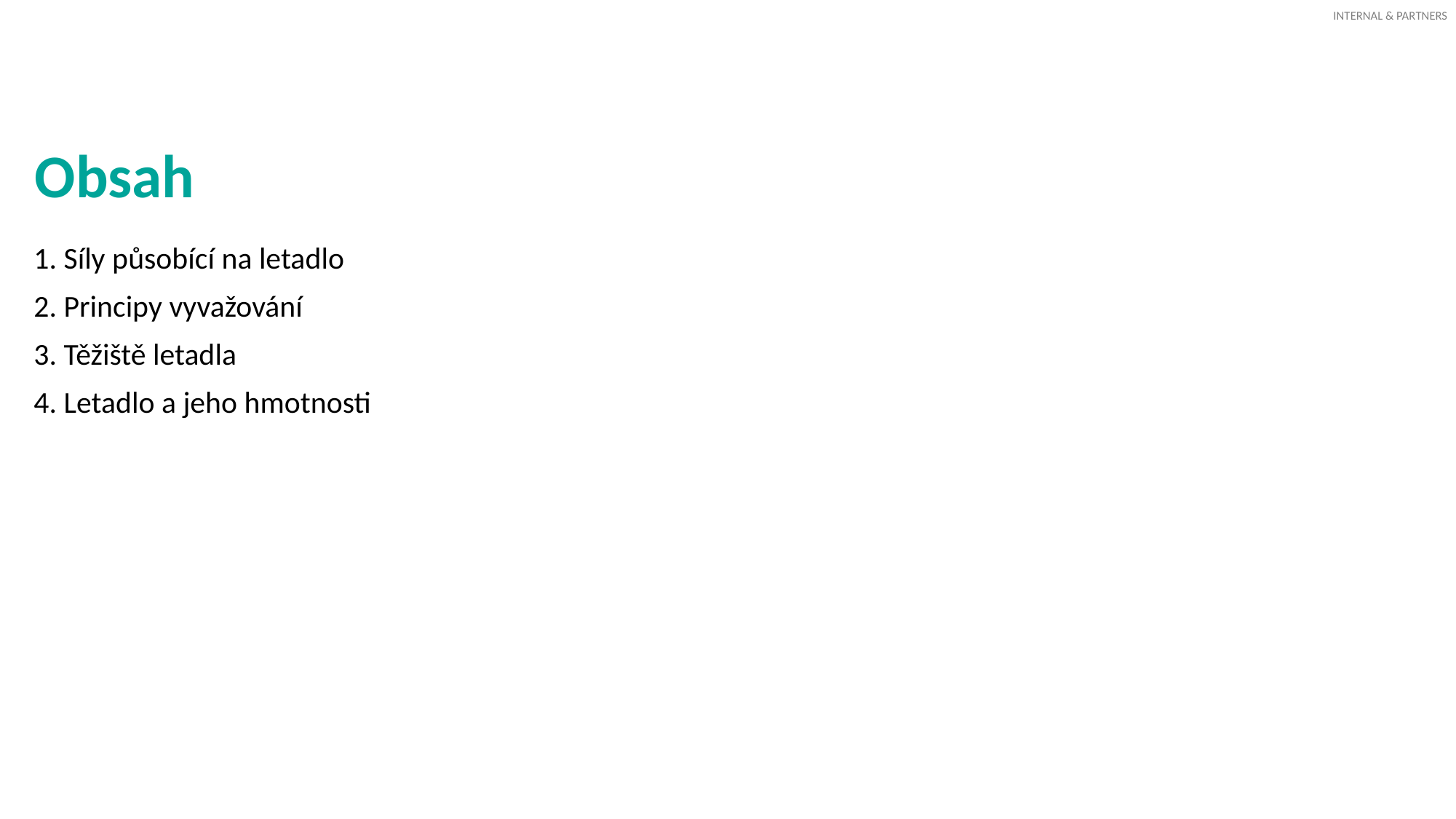

# Obsah
1. Síly působící na letadlo
2. Principy vyvažování
3. Těžiště letadla
4. Letadlo a jeho hmotnosti